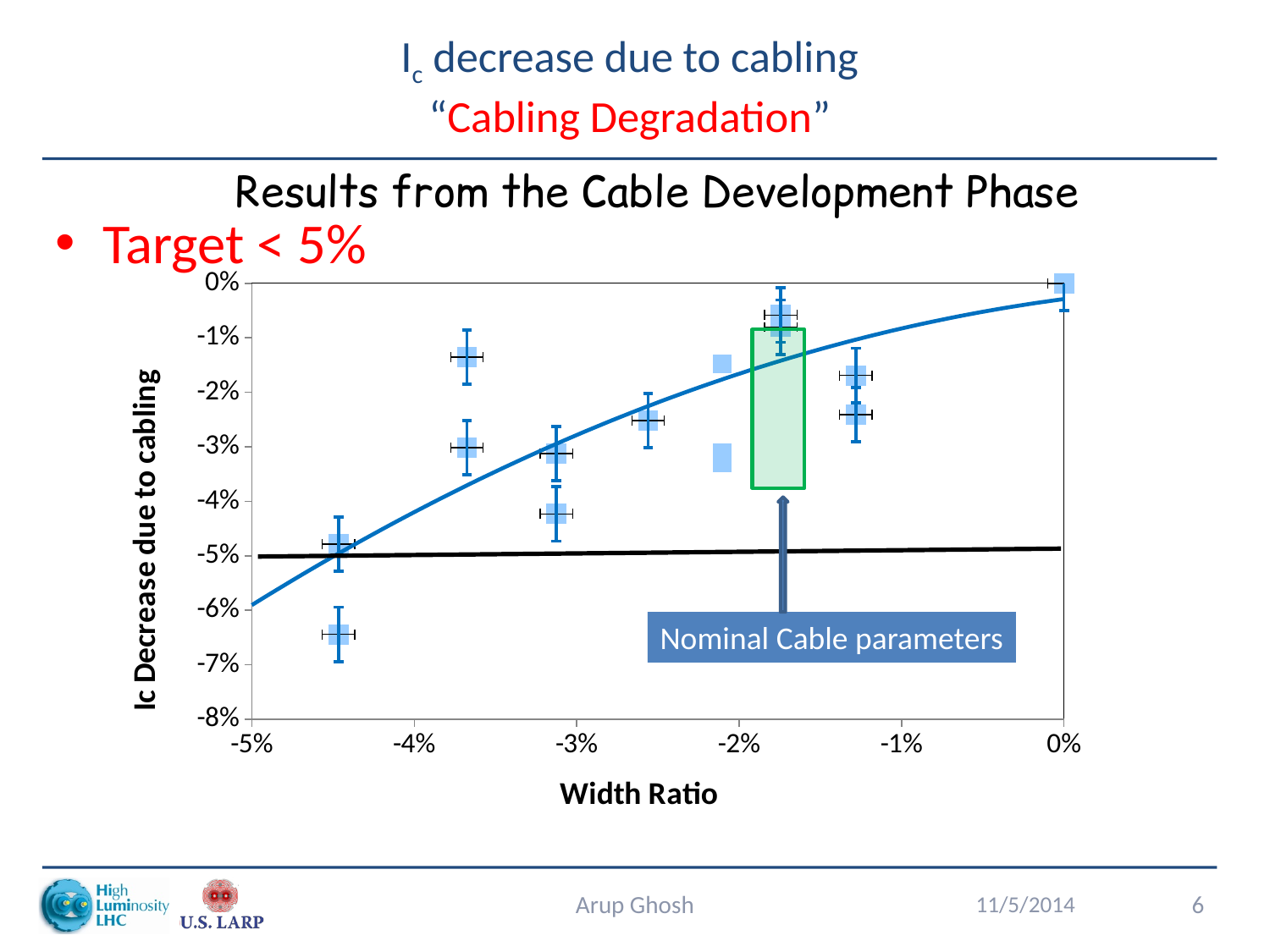

# Ic decrease due to cabling “Cabling Degradation”
Results from the Cable Development Phase
Target < 5%

### Chart

| Category |  |  |
|---|---|---|

Nominal Cable parameters
Arup Ghosh
11/5/2014
6